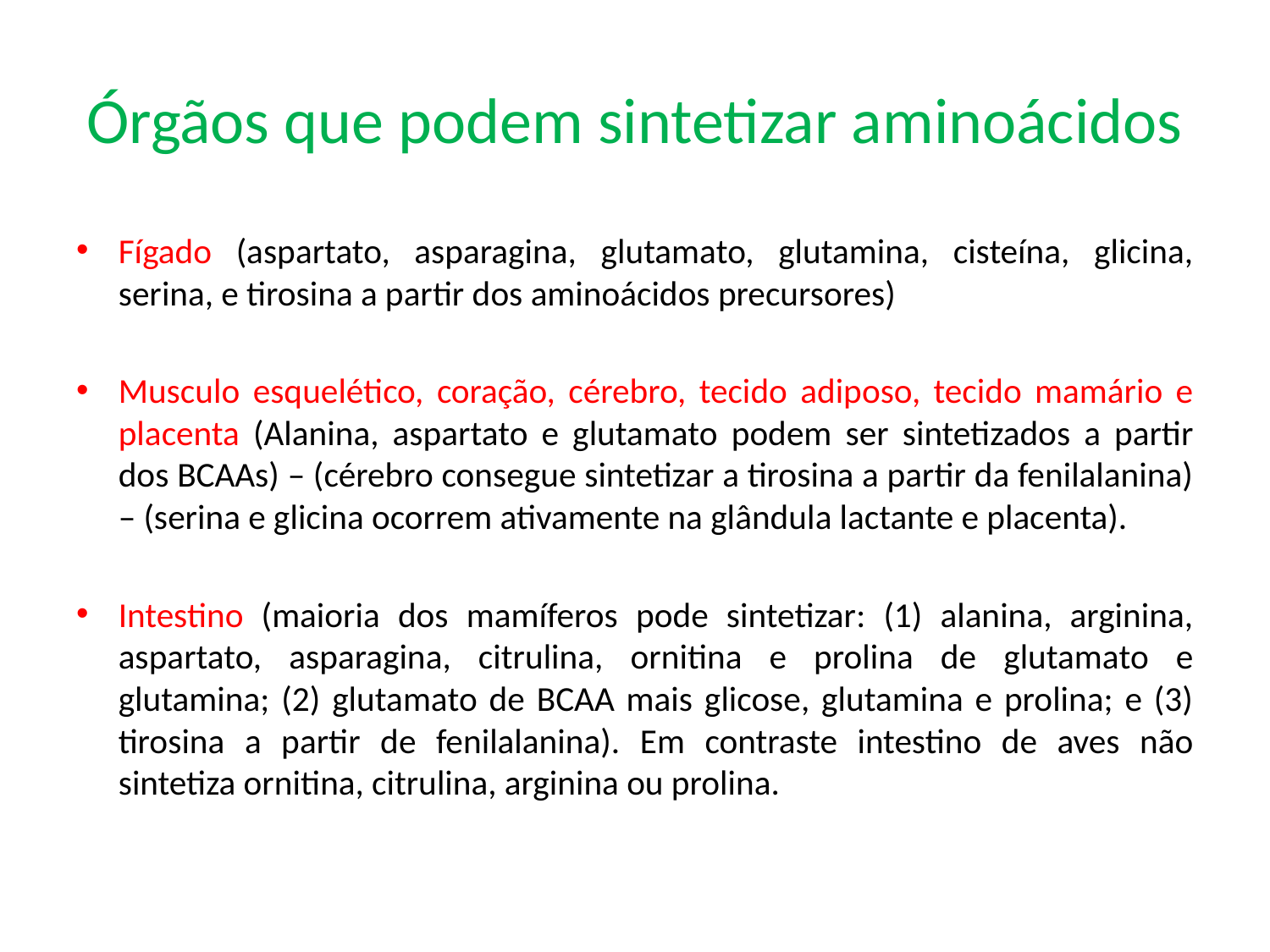

# Órgãos que podem sintetizar aminoácidos
Fígado (aspartato, asparagina, glutamato, glutamina, cisteína, glicina, serina, e tirosina a partir dos aminoácidos precursores)

Musculo esquelético, coração, cérebro, tecido adiposo, tecido mamário e placenta (Alanina, aspartato e glutamato podem ser sintetizados a partir dos BCAAs) – (cérebro consegue sintetizar a tirosina a partir da fenilalanina) – (serina e glicina ocorrem ativamente na glândula lactante e placenta).

Intestino (maioria dos mamíferos pode sintetizar: (1) alanina, arginina, aspartato, asparagina, citrulina, ornitina e prolina de glutamato e glutamina; (2) glutamato de BCAA mais glicose, glutamina e prolina; e (3) tirosina a partir de fenilalanina). Em contraste intestino de aves não sintetiza ornitina, citrulina, arginina ou prolina.